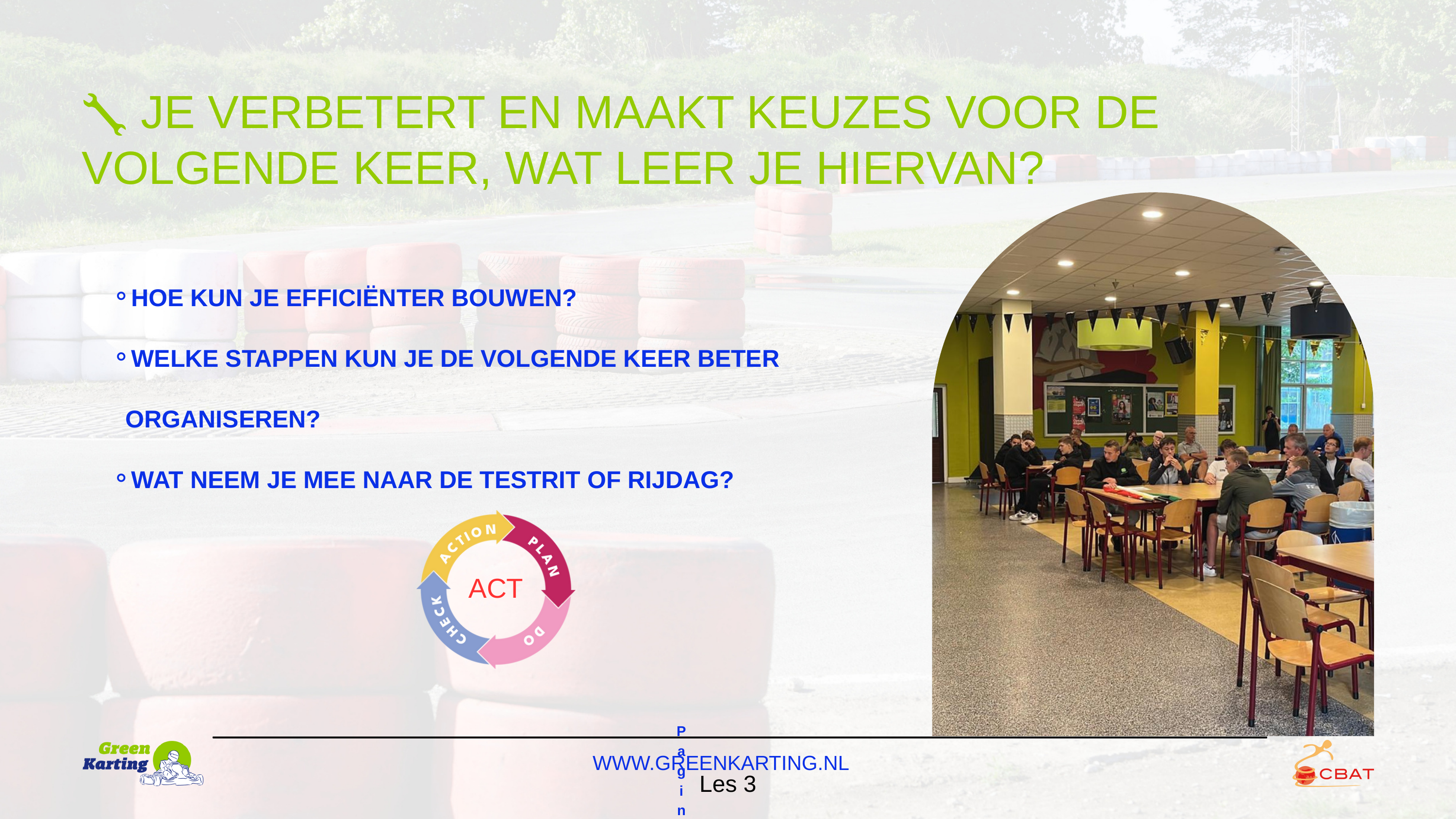

🔧 JE VERBETERT EN MAAKT KEUZES VOOR DE VOLGENDE KEER, WAT LEER JE HIERVAN?

HOE KUN JE EFFICIËNTER BOUWEN?
WELKE STAPPEN KUN JE DE VOLGENDE KEER BETER ORGANISEREN?
WAT NEEM JE MEE NAAR DE TESTRIT OF RIJDAG?

ACT
Pagina 12 van 13

WWW.GREENKARTING.NL
Les 3